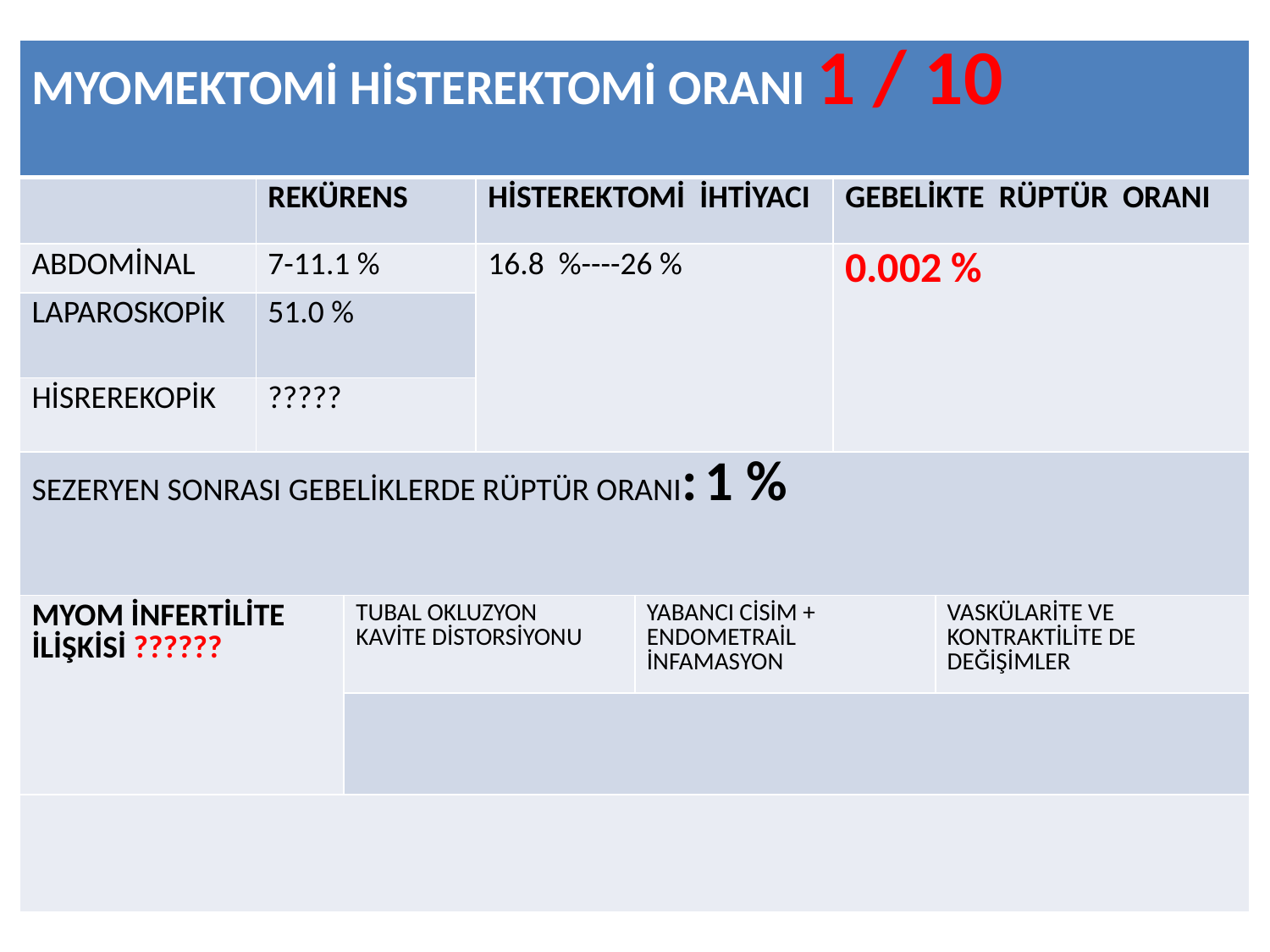

| MYOMEKTOMİ HİSTEREKTOMİ ORANI 1 / 10 |  |  |  |  |  |  |
| --- | --- | --- | --- | --- | --- | --- |
|  | REKÜRENS |  | HİSTEREKTOMİ İHTİYACI |  | GEBELİKTE RÜPTÜR ORANI |  |
| ABDOMİNAL | 7-11.1 % |  | 16.8 %----26 % |  | 0.002 % |  |
| LAPAROSKOPİK | 51.0 % |  |  |  |  |  |
| HİSREREKOPİK | ????? |  |  |  |  |  |
| SEZERYEN SONRASI GEBELİKLERDE RÜPTÜR ORANI: 1 % |  |  |  |  |  |  |
| MYOM İNFERTİLİTE İLİŞKİSİ ?????? |  | TUBAL OKLUZYON KAVİTE DİSTORSİYONU |  | YABANCI CİSİM + ENDOMETRAİL İNFAMASYON |  | VASKÜLARİTE VE KONTRAKTİLİTE DE DEĞİŞİMLER |
|  |  |  |  |  |  |  |
|  |  |  |  |  |  |  |